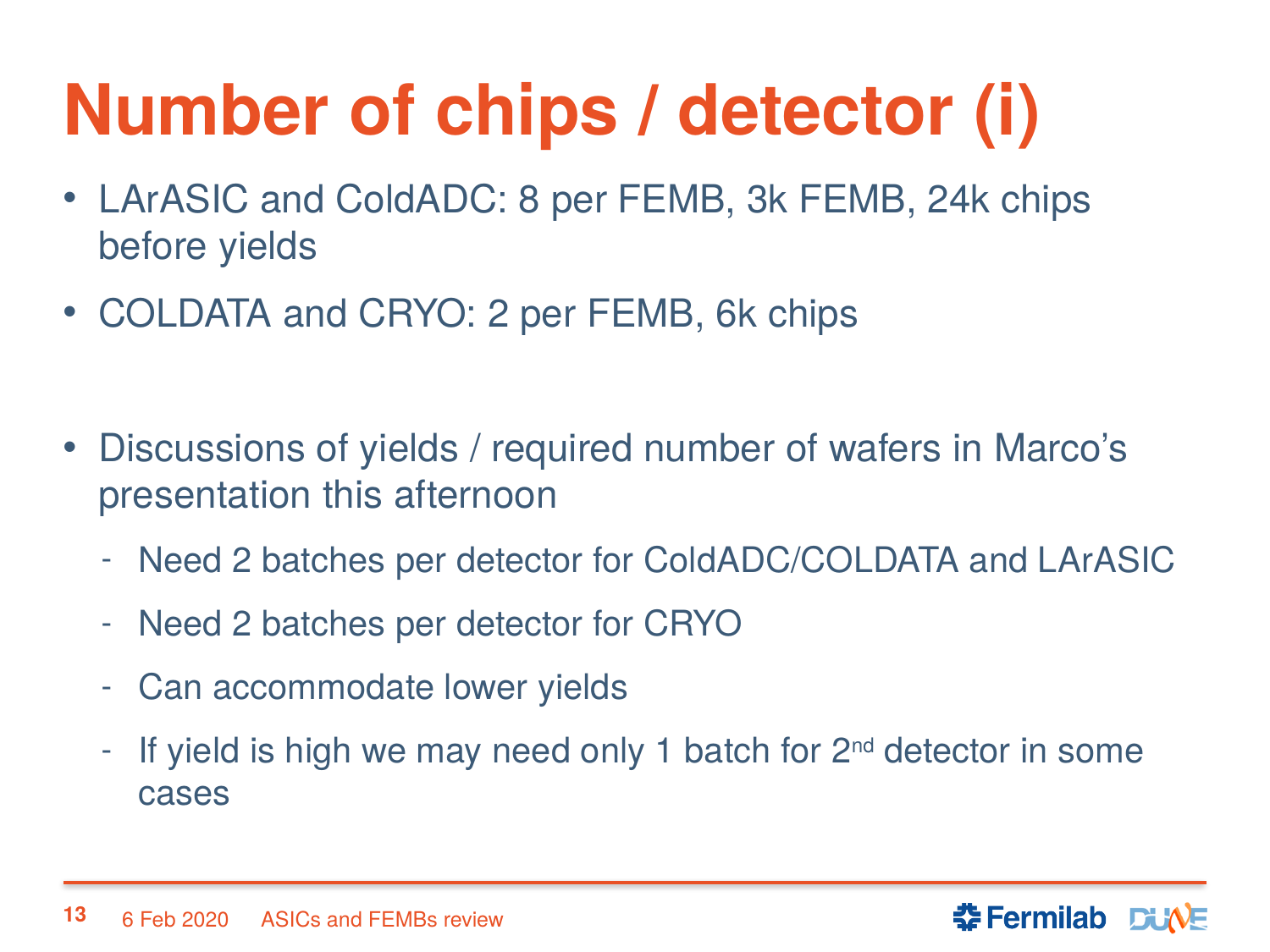

# Number of chips / detector (i)
LArASIC and ColdADC: 8 per FEMB, 3k FEMB, 24k chips before yields
COLDATA and CRYO: 2 per FEMB, 6k chips

Discussions of yields / required number of wafers in Marco’s presentation this afternoon
Need 2 batches per detector for ColdADC/COLDATA and LArASIC
Need 2 batches per detector for CRYO
Can accommodate lower yields
If yield is high we may need only 1 batch for 2nd detector in some cases

13
6 Feb 2020
ASICs and FEMBs review